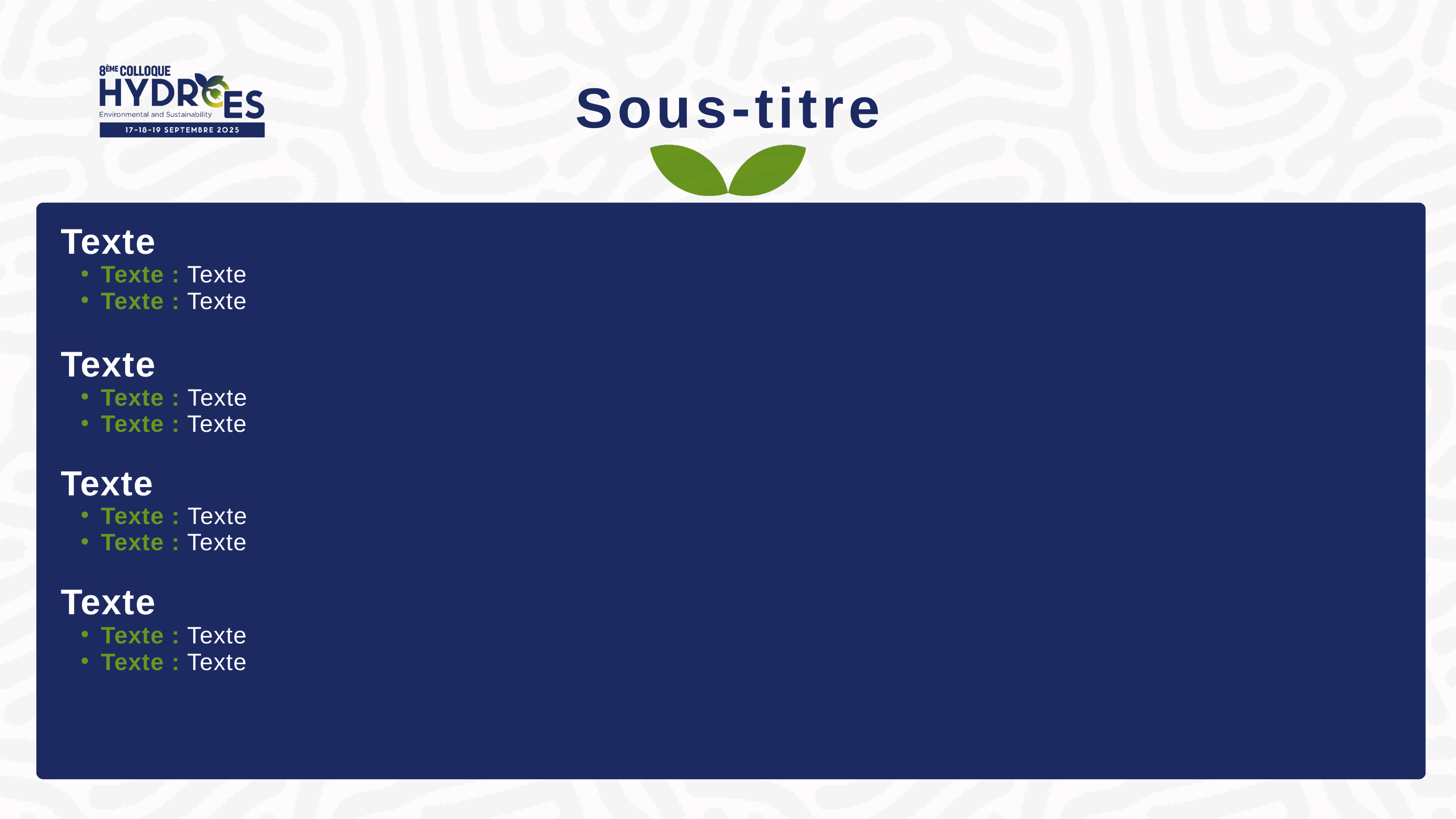

Sous-titre

Texte
Texte : Texte
Texte : Texte

Texte
Texte : Texte
Texte : Texte

Texte
Texte : Texte
Texte : Texte

Texte
Texte : Texte
Texte : Texte